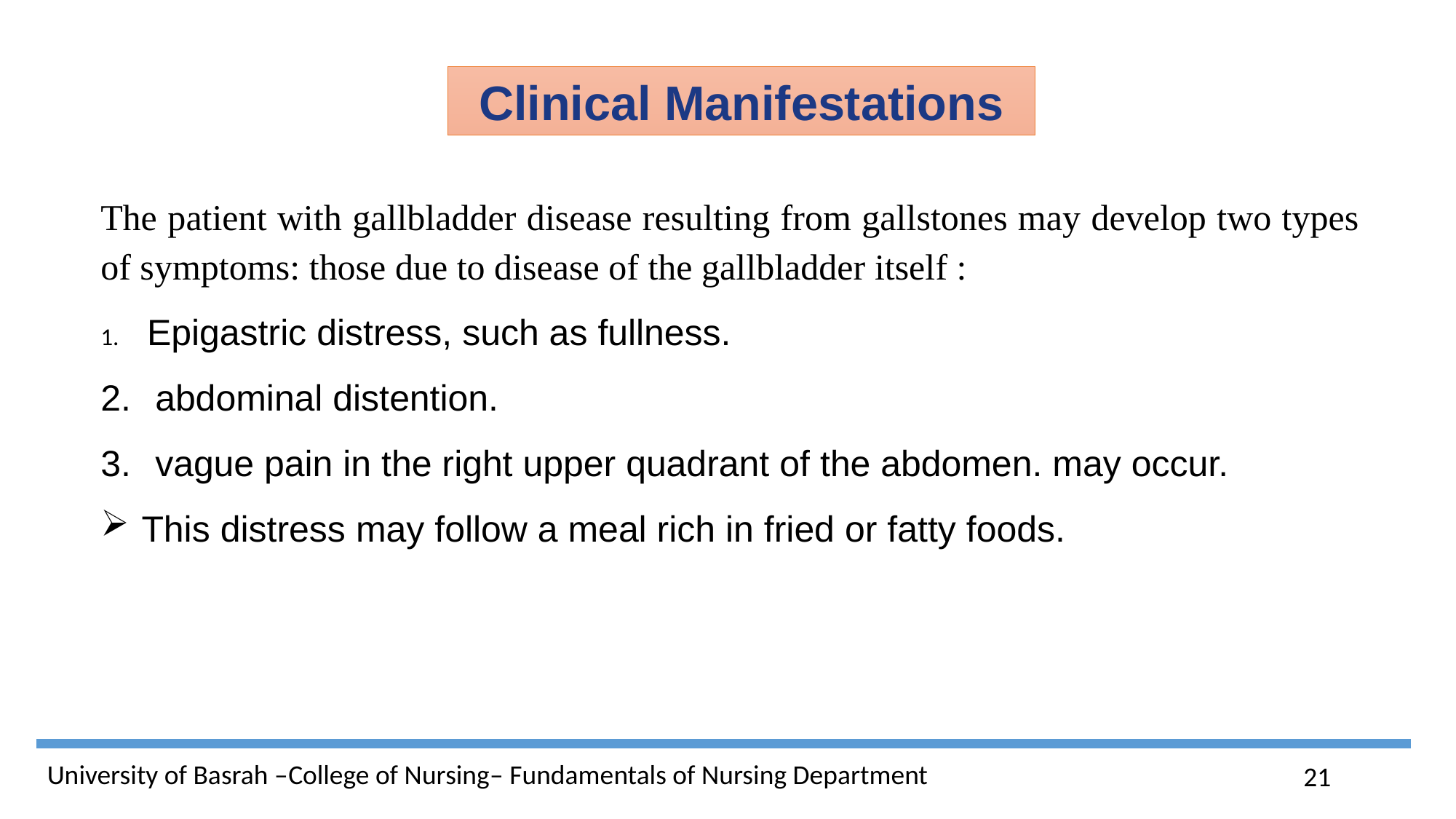

Clinical Manifestations

The patient with gallbladder disease resulting from gallstones may develop two types of symptoms: those due to disease of the gallbladder itself :
 Epigastric distress, such as fullness.
abdominal distention.
vague pain in the right upper quadrant of the abdomen. may occur.
This distress may follow a meal rich in fried or fatty foods.

21
University of Basrah –College of Nursing– Fundamentals of Nursing Department